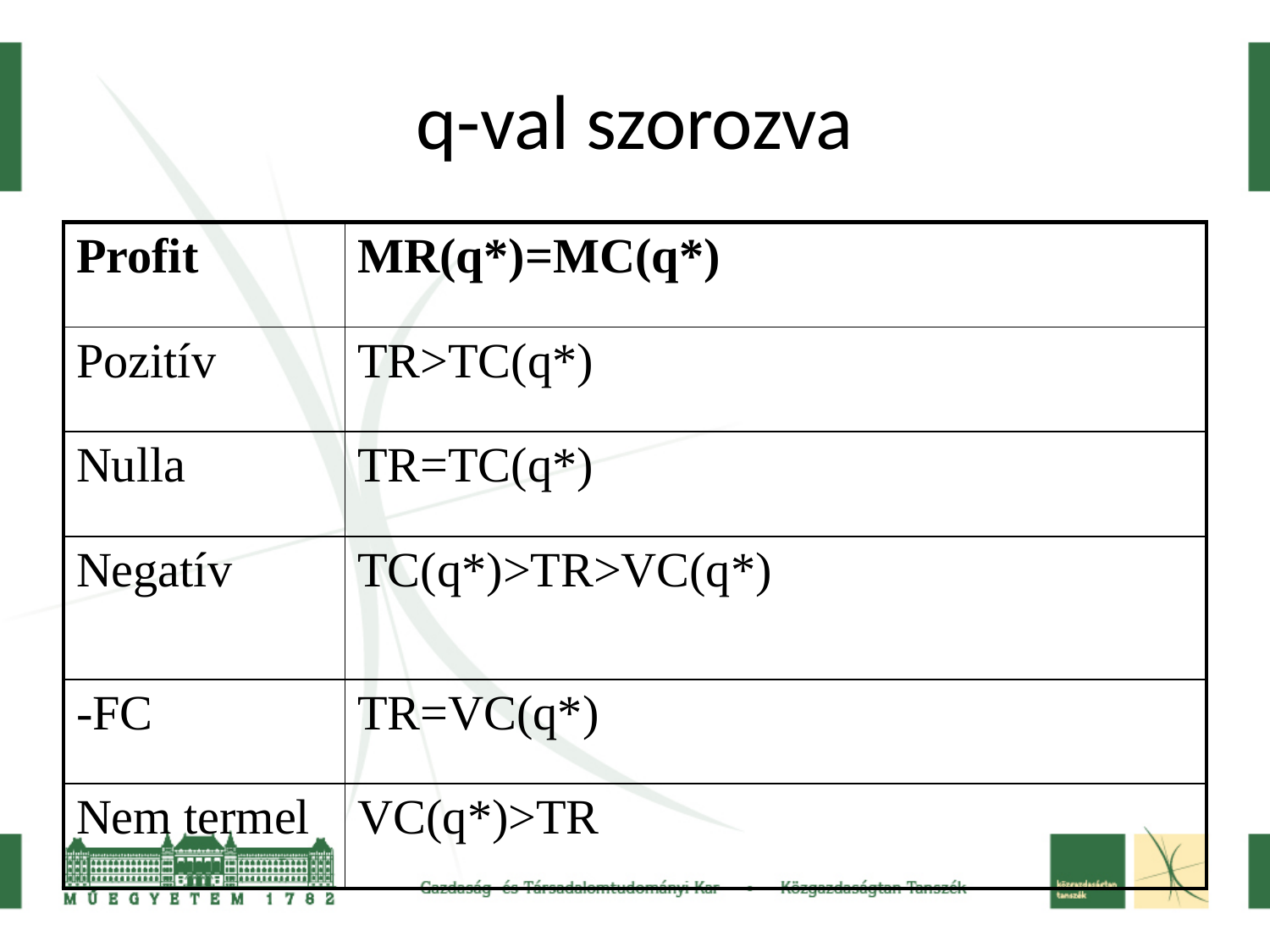

# q-val szorozva
| Profit | MR(q\*)=MC(q\*) |
| --- | --- |
| Pozitív | TR>TC(q\*) |
| Nulla | TR=TC(q\*) |
| Negatív | TC(q\*)>TR>VC(q\*) |
| -FC | TR=VC(q\*) |
| Nem termel | VC(q\*)>TR |